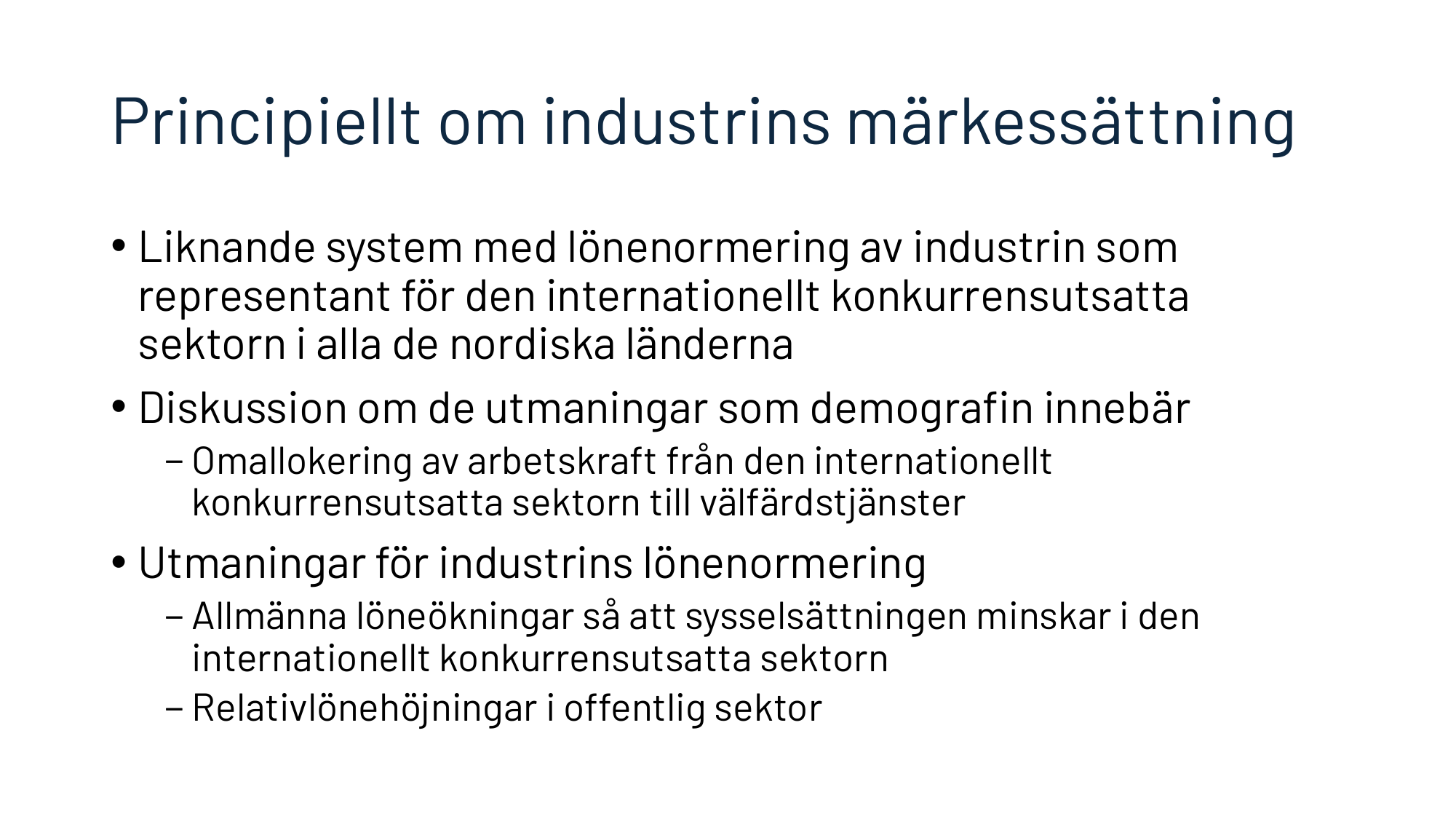

# Principiellt om industrins märkessättning
Liknande system med lönenormering av industrin som representant för den internationellt konkurrensutsatta sektorn i alla de nordiska länderna
Diskussion om de utmaningar som demografin innebär
Omallokering av arbetskraft från den internationellt konkurrensutsatta sektorn till välfärdstjänster
Utmaningar för industrins lönenormering
Allmänna löneökningar så att sysselsättningen minskar i den internationellt konkurrensutsatta sektorn
Relativlönehöjningar i offentlig sektor